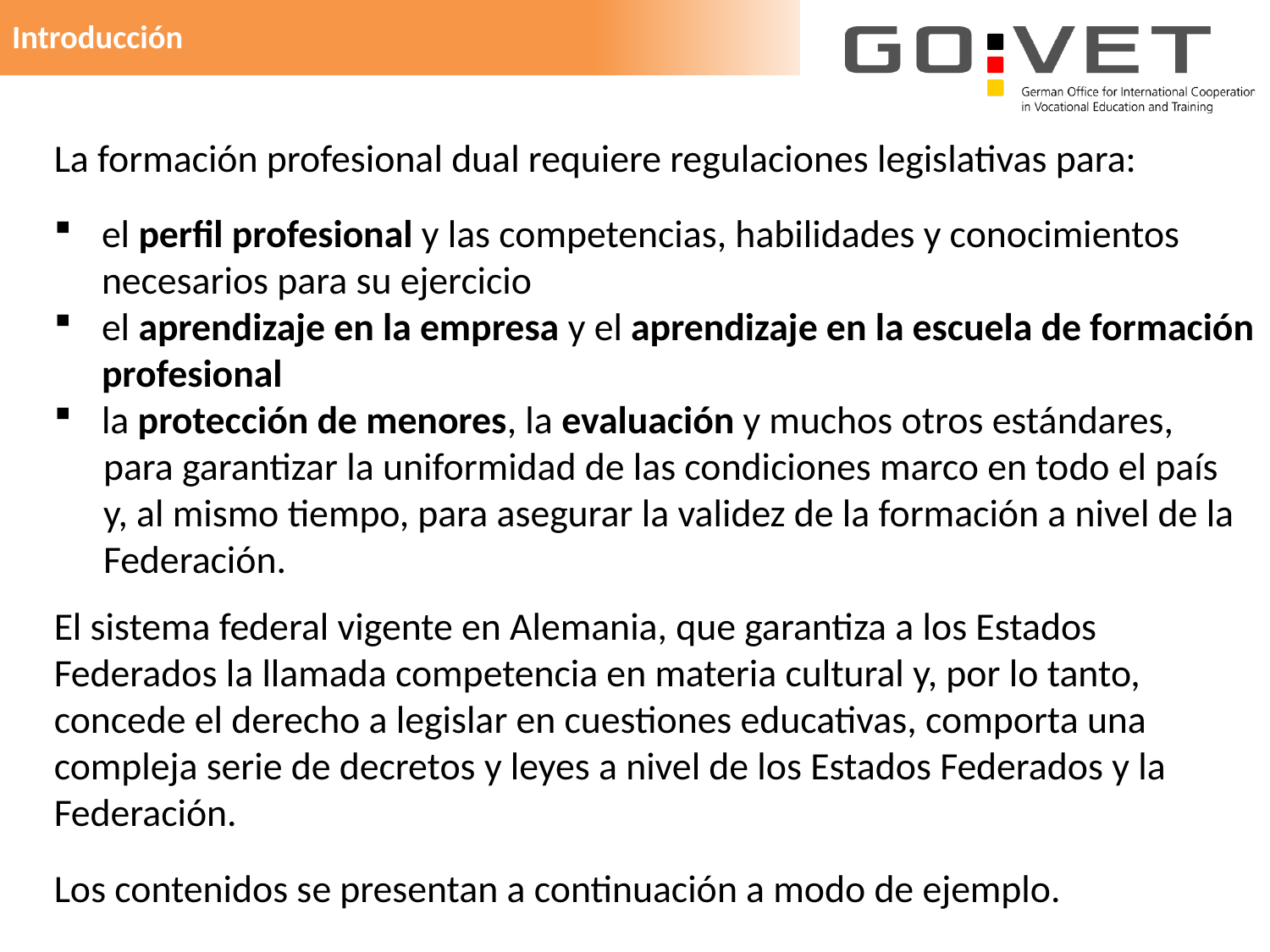

Introducción
La formación profesional dual requiere regulaciones legislativas para:

el perfil profesional y las competencias, habilidades y conocimientos necesarios para su ejercicio
el aprendizaje en la empresa y el aprendizaje en la escuela de formación profesional
la protección de menores, la evaluación y muchos otros estándares,
	para garantizar la uniformidad de las condiciones marco en todo el país 	y, al mismo tiempo, para asegurar la validez de la formación a nivel de la	Federación.
El sistema federal vigente en Alemania, que garantiza a los Estados Federados la llamada competencia en materia cultural y, por lo tanto, concede el derecho a legislar en cuestiones educativas, comporta una compleja serie de decretos y leyes a nivel de los Estados Federados y la Federación.
Los contenidos se presentan a continuación a modo de ejemplo.